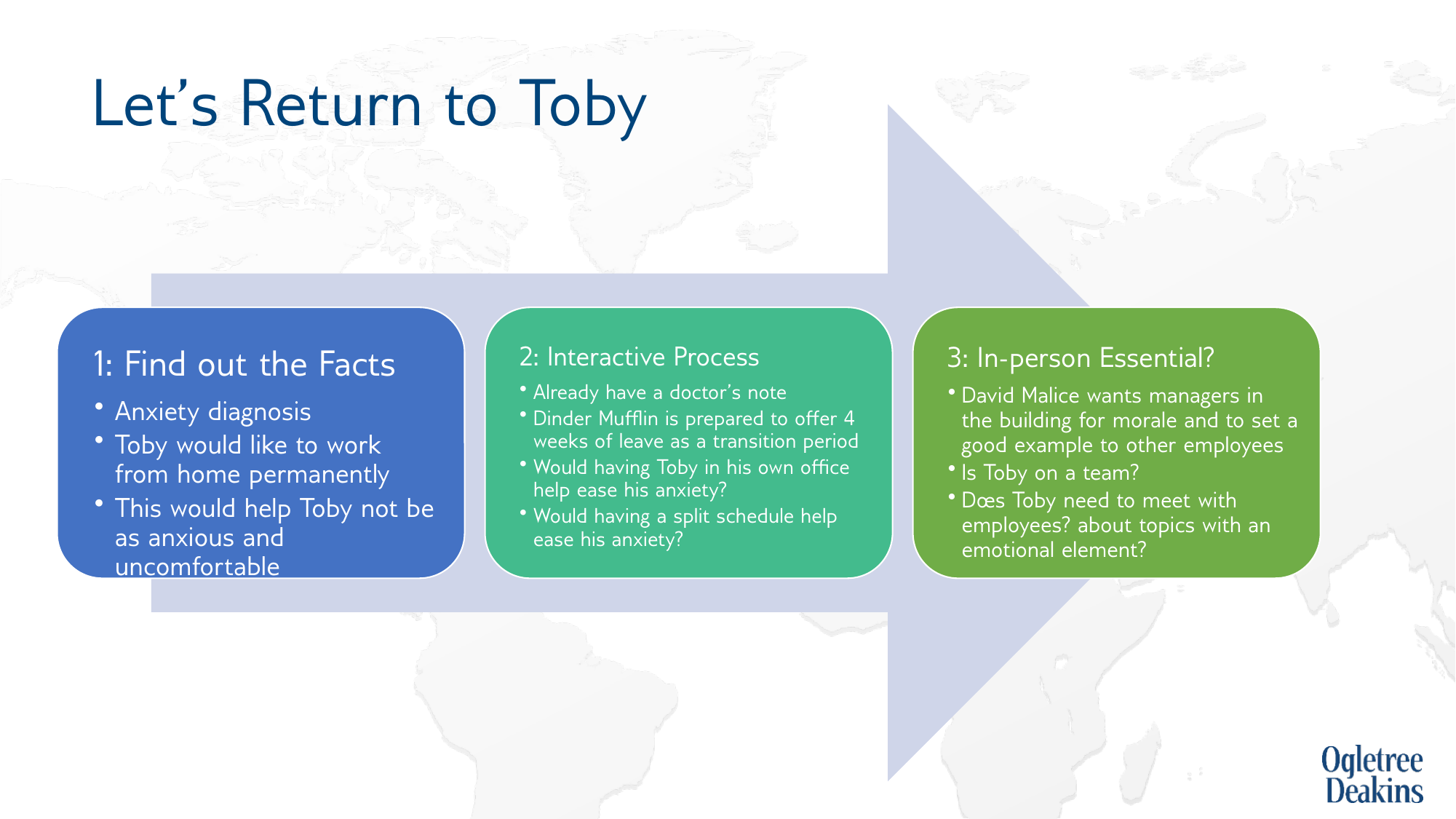

# Let’s Return to Toby
1: Find out the Facts
Anxiety diagnosis
Toby would like to work from home permanently
This would help Toby not be as anxious and uncomfortable
2: Interactive Process
Already have a doctor’s note
Dinder Mufflin is prepared to offer 4 weeks of leave as a transition period
Would having Toby in his own office help ease his anxiety?
Would having a split schedule help ease his anxiety?

3: In-person Essential?
David Malice wants managers in the building for morale and to set a good example to other employees
Is Toby on a team?
Does Toby need to meet with employees? about topics with an emotional element?